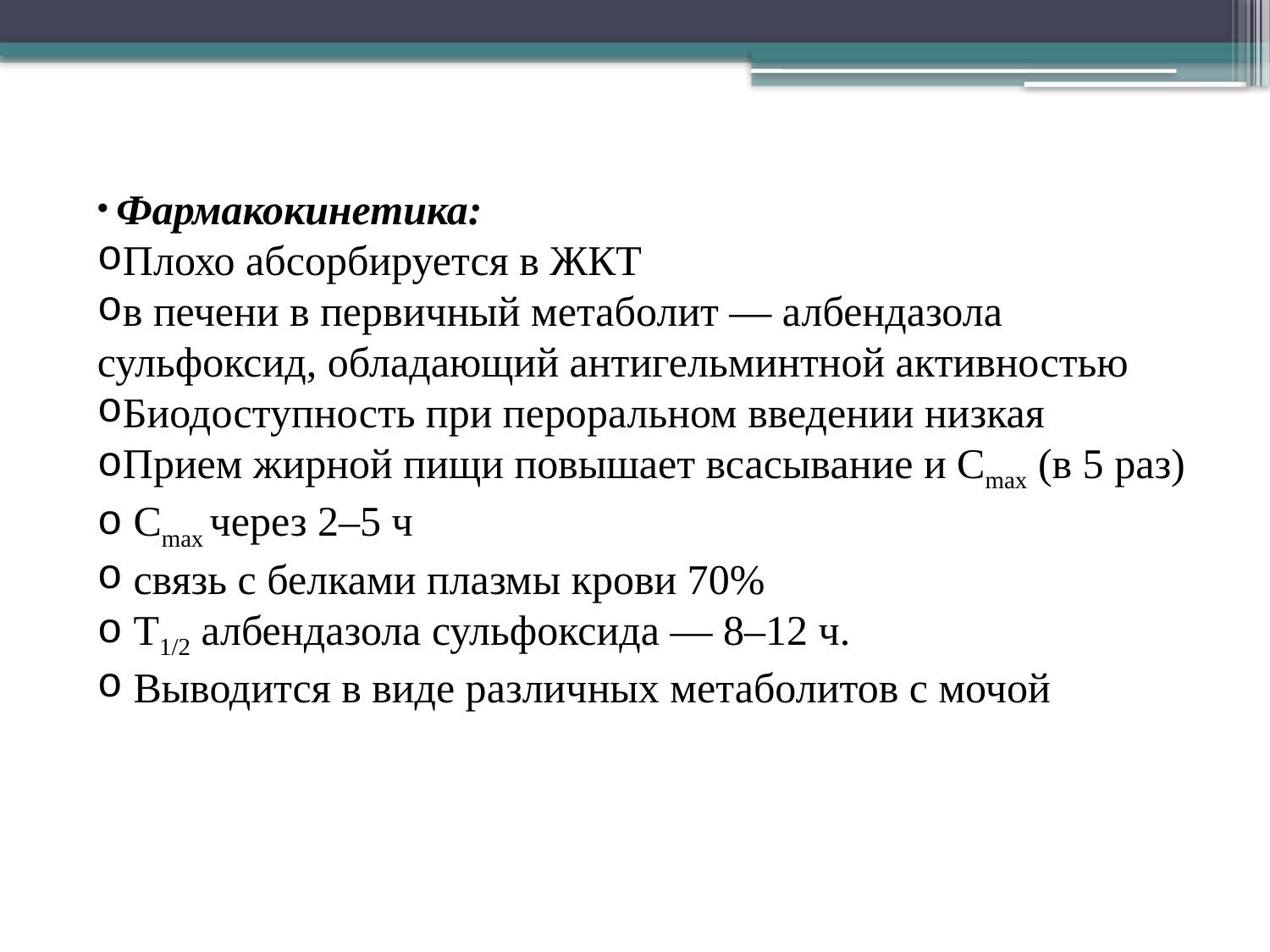

Фармакокинетика:
Плохо абсорбируется в ЖКТ
в печени в первичный метаболит — албендазола сульфоксид, обладающий антигельминтной активностью
Биодоступность при пероральном введении низкая
Прием жирной пищи повышает всасывание и Cmax (в 5 раз)
 Cmax через 2–5 ч
 связь с белками плазмы крови 70%
 Т1/2 албендазола сульфоксида — 8–12 ч.
 Выводится в виде различных метаболитов с мочой